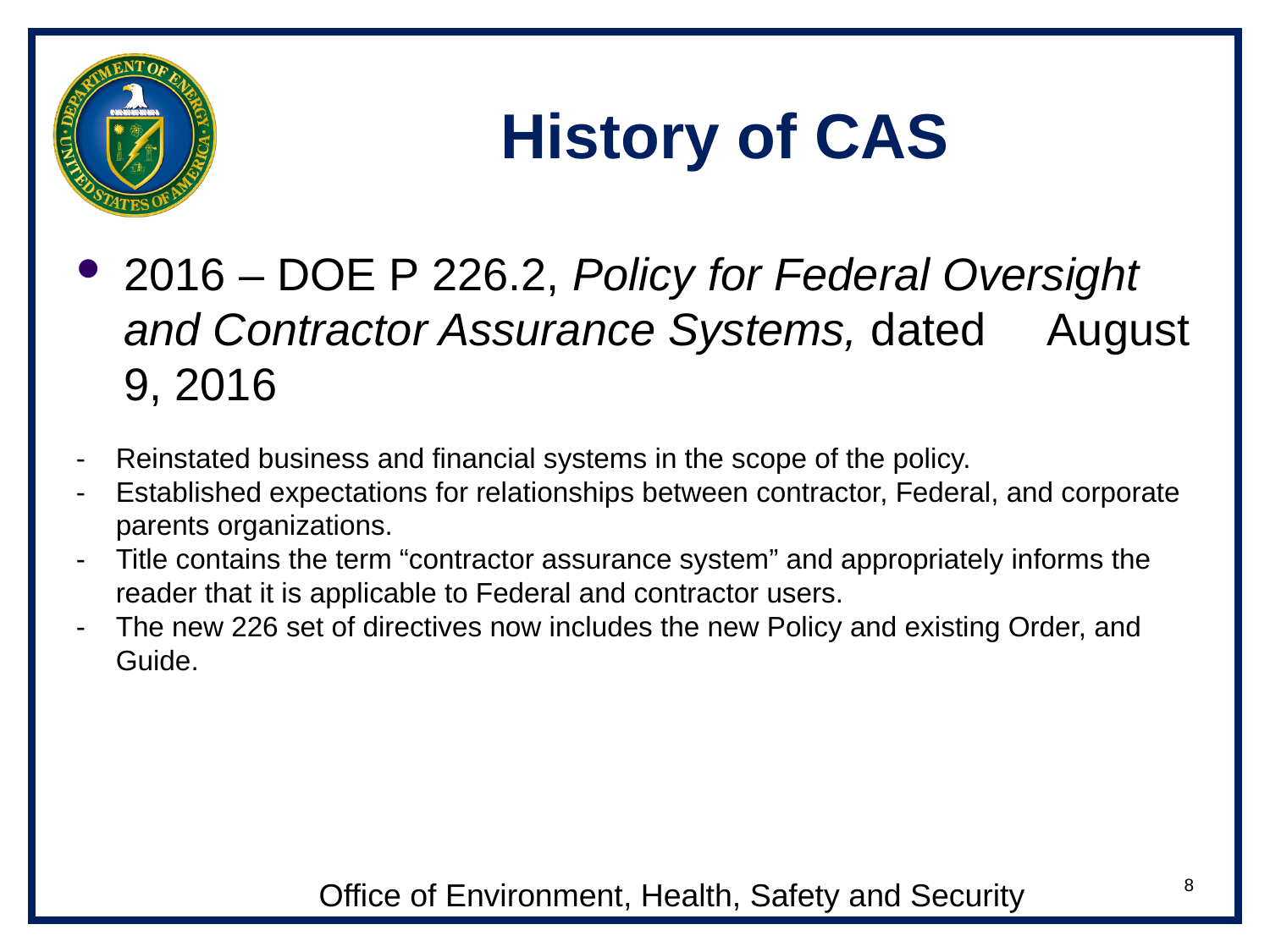

# History of CAS
2016 – DOE P 226.2, Policy for Federal Oversight and Contractor Assurance Systems, dated     August 9, 2016

-	Reinstated business and financial systems in the scope of the policy.
-	Established expectations for relationships between contractor, Federal, and corporate parents organizations.
-	Title contains the term “contractor assurance system” and appropriately informs the reader that it is applicable to Federal and contractor users.
-	The new 226 set of directives now includes the new Policy and existing Order, and Guide.
8